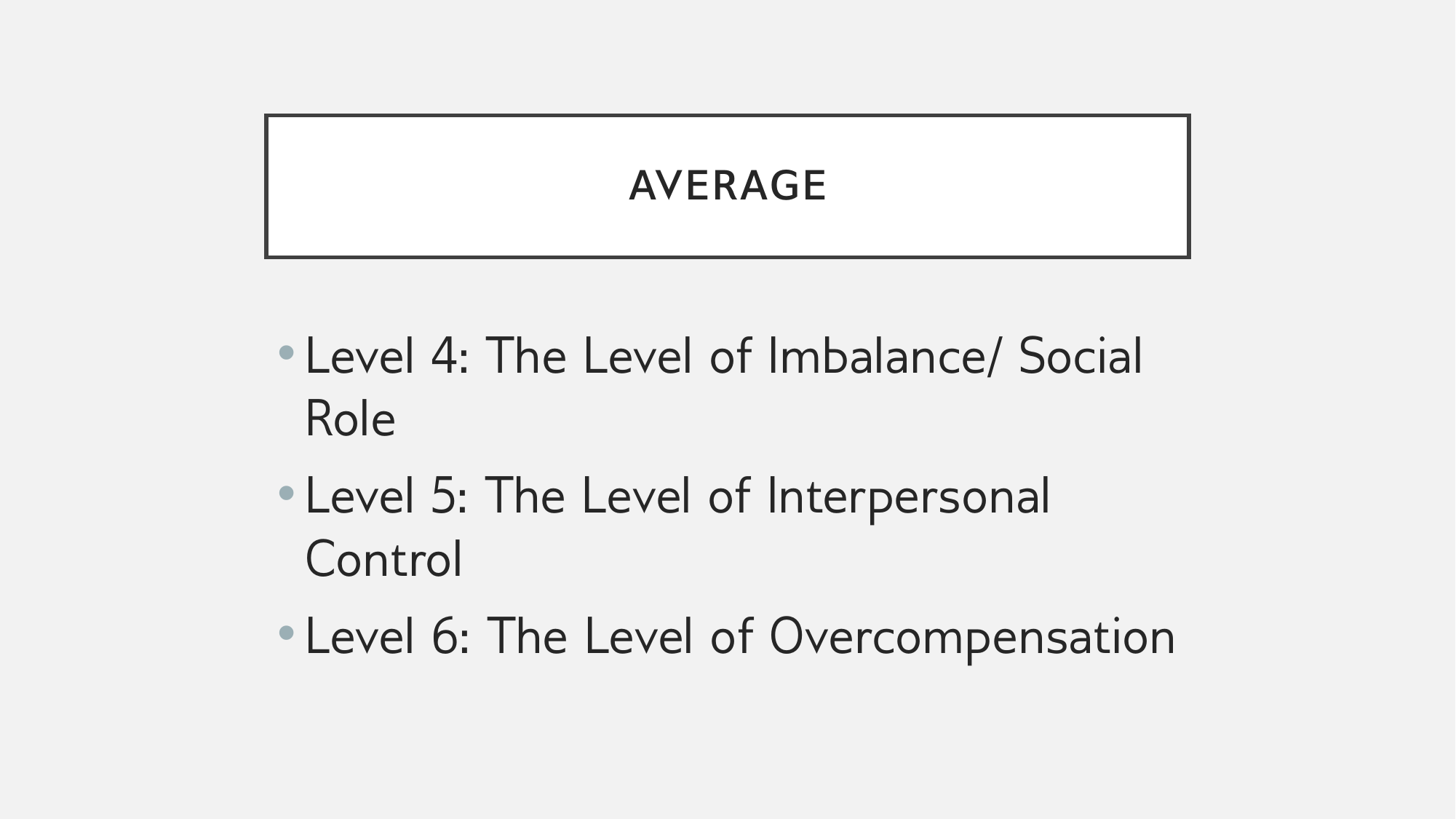

# Average
Level 4: The Level of Imbalance/ Social Role
Level 5: The Level of Interpersonal Control
Level 6: The Level of Overcompensation